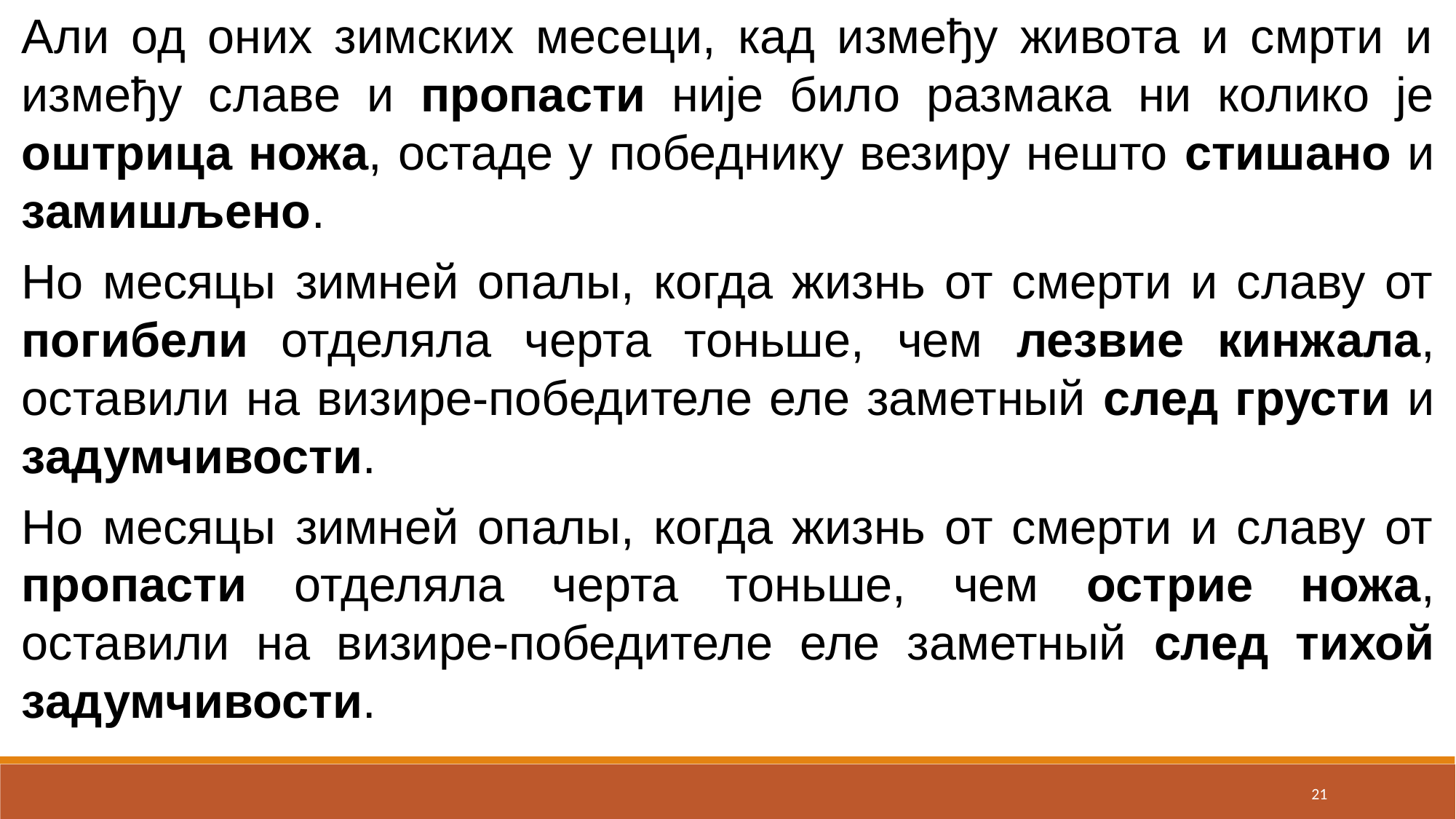

Али од оних зимских месеци, кад између живота и смрти и између славе и пропасти није било размака ни колико је оштрица ножа, остаде у победнику везиру нешто стишано и замишљено.
Но месяцы зимней опалы, когда жизнь от смерти и славу от погибели отделяла черта тоньше, чем лезвие кинжала, оставили на визире-победителе еле заметный след грусти и задумчивости.
Но месяцы зимней опалы, когда жизнь от смерти и славу от пропасти отделяла черта тоньше, чем острие ножа, оставили на визире-победителе еле заметный след тихой задумчивости.
21